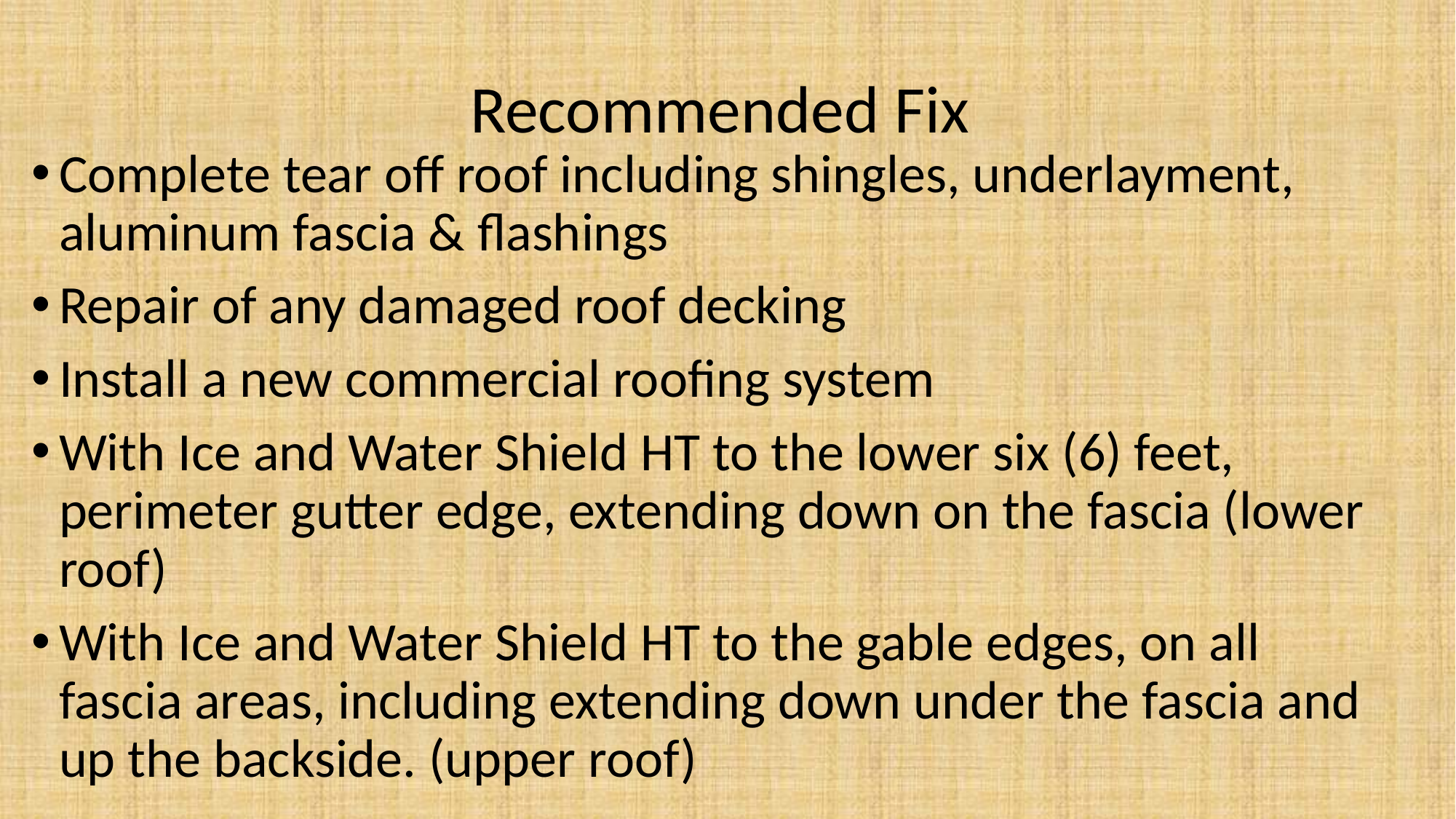

# Recommended Fix
Complete tear off roof including shingles, underlayment, aluminum fascia & flashings
Repair of any damaged roof decking
Install a new commercial roofing system
With Ice and Water Shield HT to the lower six (6) feet, perimeter gutter edge, extending down on the fascia (lower roof)
With Ice and Water Shield HT to the gable edges, on all fascia areas, including extending down under the fascia and up the backside. (upper roof)